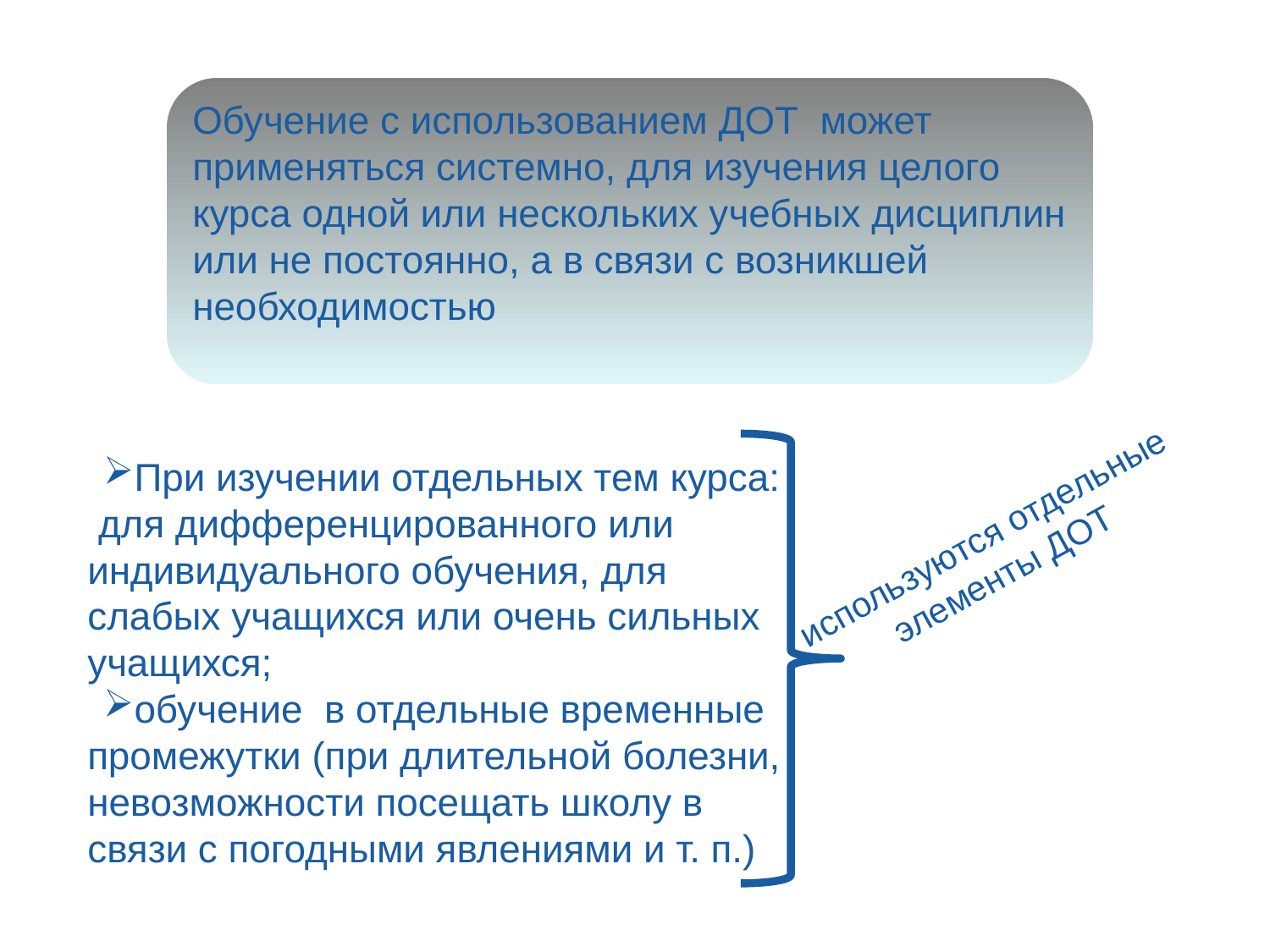

Обучение с использованием ДОТ  может применяться системно, для изучения целого курса одной или нескольких учебных дисциплин или не постоянно, а в связи с возникшей необходимостью

При изучении отдельных тем курса:  для дифференцированного или индивидуального обучения, для слабых учащихся или очень сильных учащихся;
обучение  в отдельные временные промежутки (при длительной болезни, невозможности посещать школу в связи с погодными явлениями и т. п.)

используются отдельные  элементы ДОТ